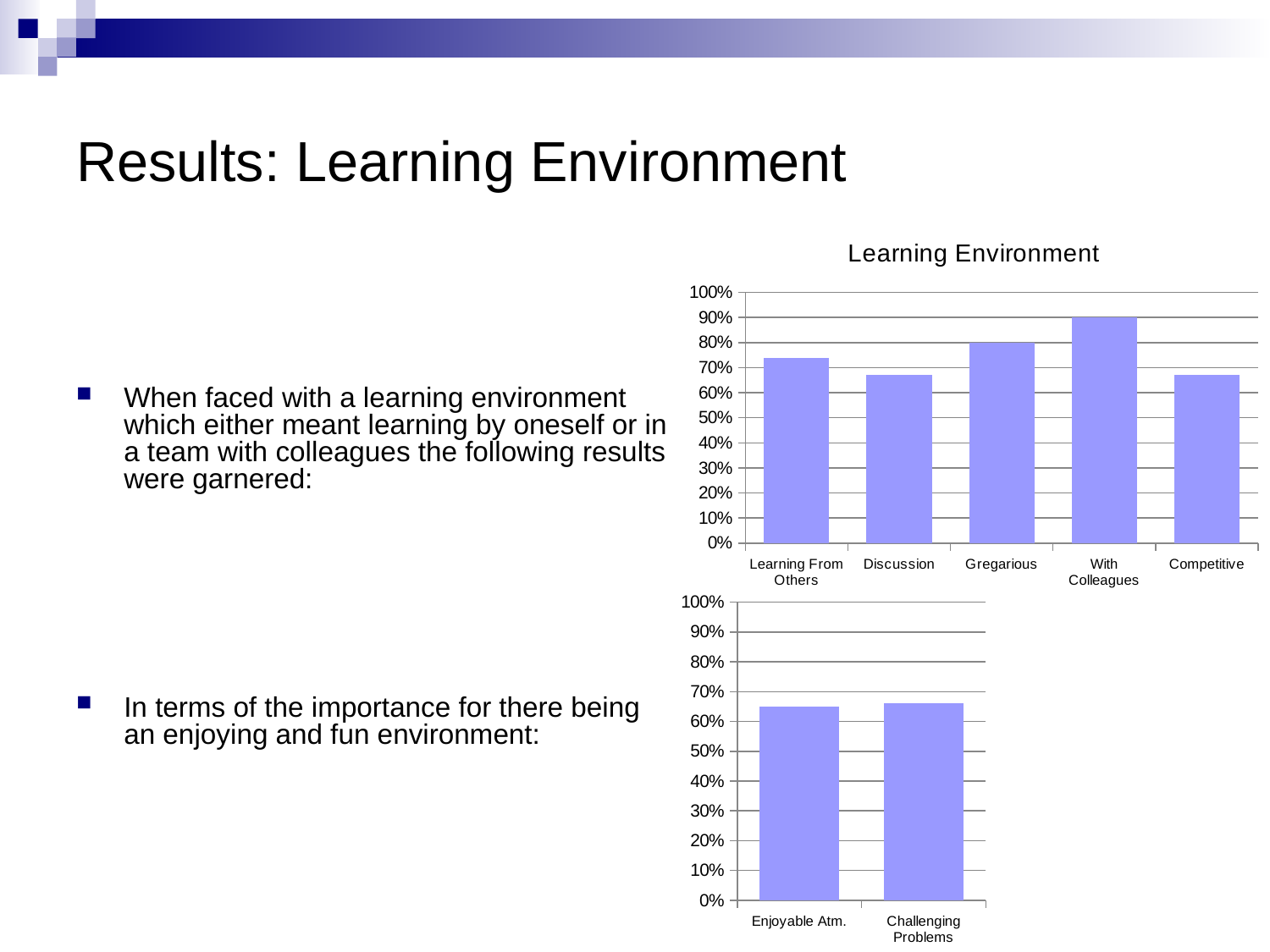

# Results: Learning Environment

### Chart: Learning Environment

| Category | Item |
|---|---|
| Learning From Others | 0.7400000000000005 |
| Discussion | 0.6700000000000008 |
| Gregarious | 0.8 |
| With Colleagues | 0.9 |
| Competitive | 0.6700000000000008 |

When faced with a learning environment which either meant learning by oneself or in a team with colleagues the following results were garnered:

In terms of the importance for there being an enjoying and fun environment:

### Chart

| Category | Item |
|---|---|
| Enjoyable Atm. | 0.6500000000000008 |
| Challenging Problems | 0.6600000000000008 |